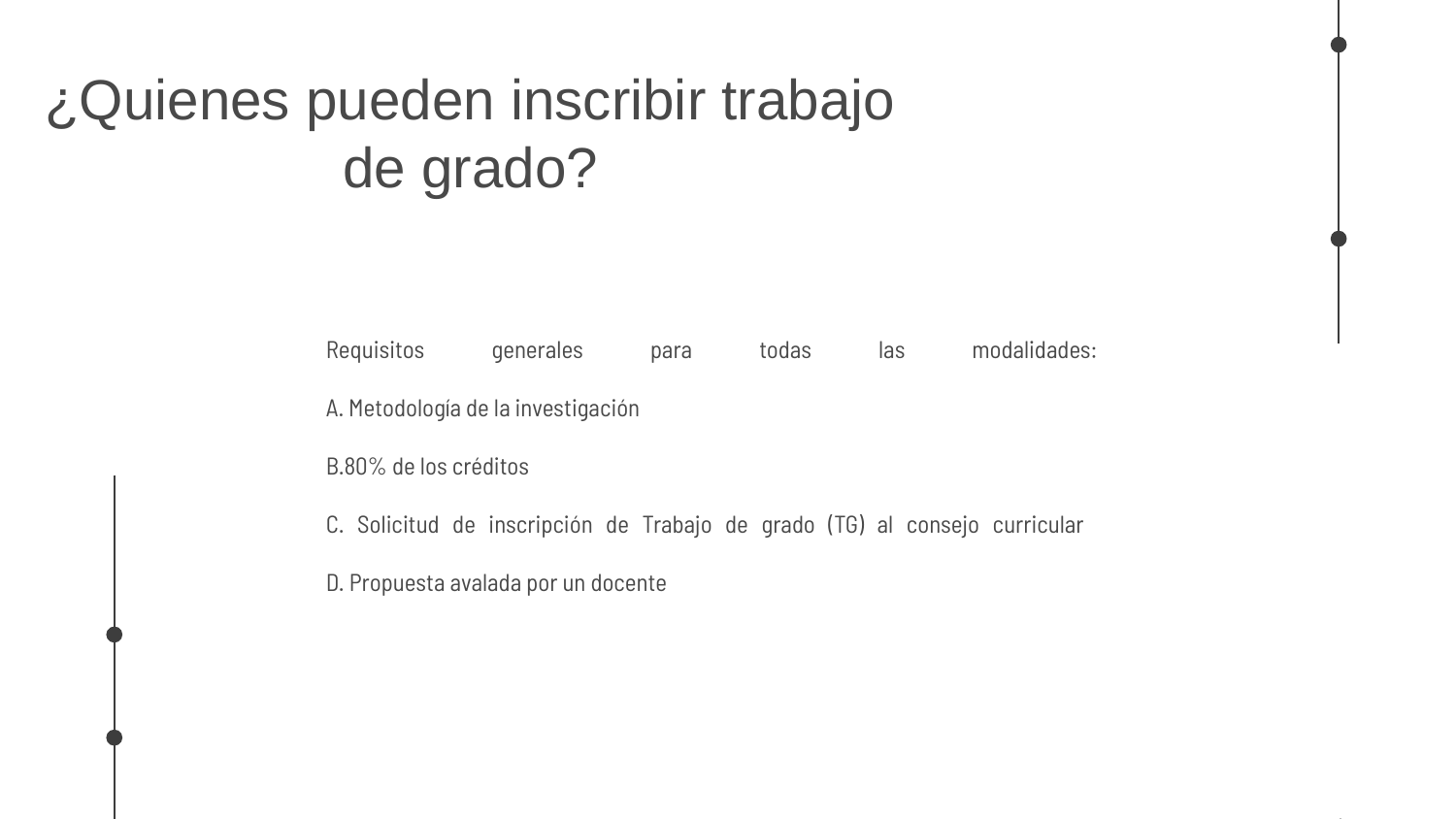

# ¿Quienes pueden inscribir trabajo de grado?

Requisitos generales para todas las modalidades:
A. Metodología de la investigación

B.80% de los créditos
C. Solicitud de inscripción de Trabajo de grado (TG) al consejo curricular
D. Propuesta avalada por un docente